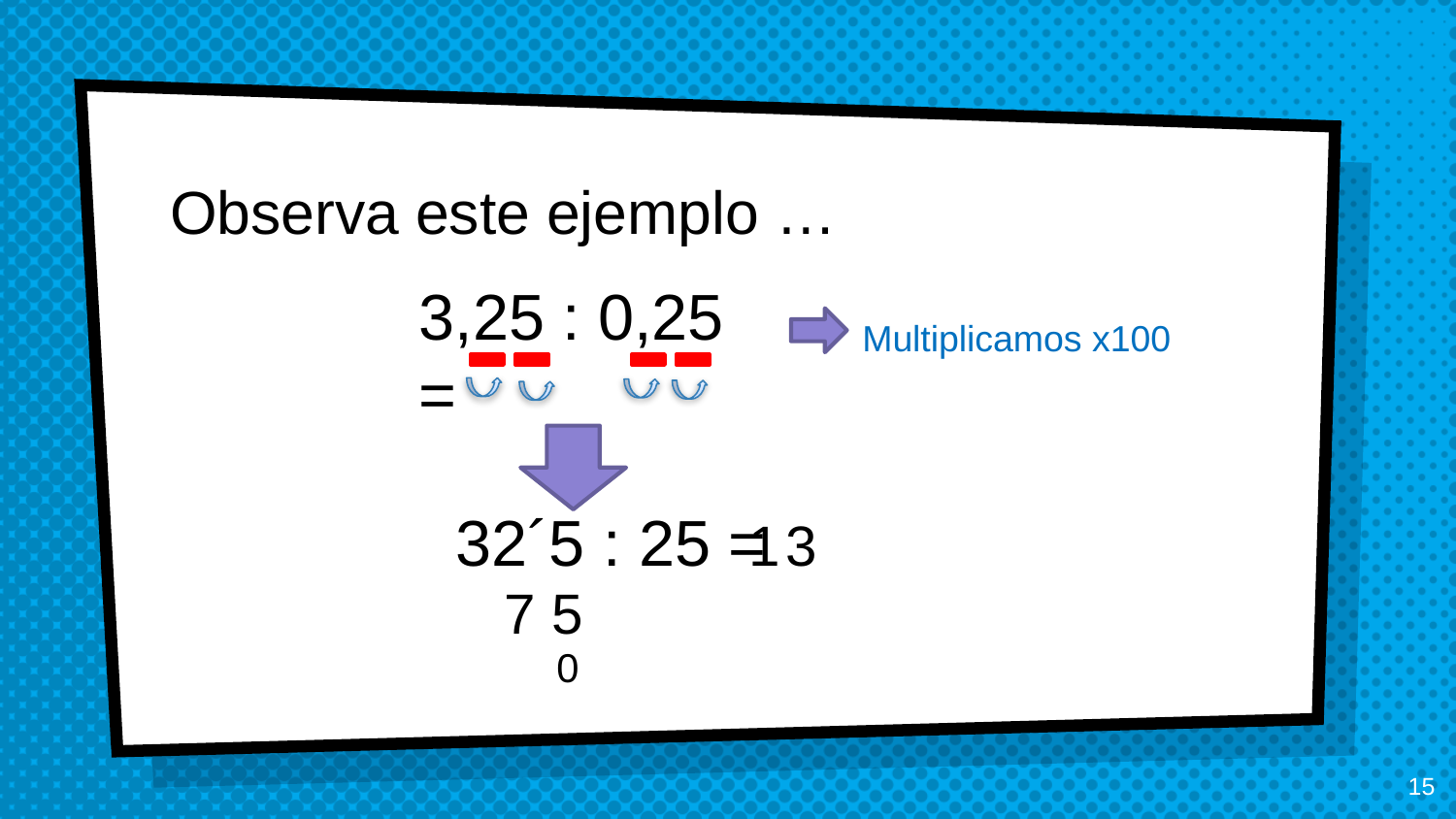

# Observa este ejemplo …
3,25 : 0,25 =
Multiplicamos x100

32´5 : 25 =
1
3
7
5
0
15